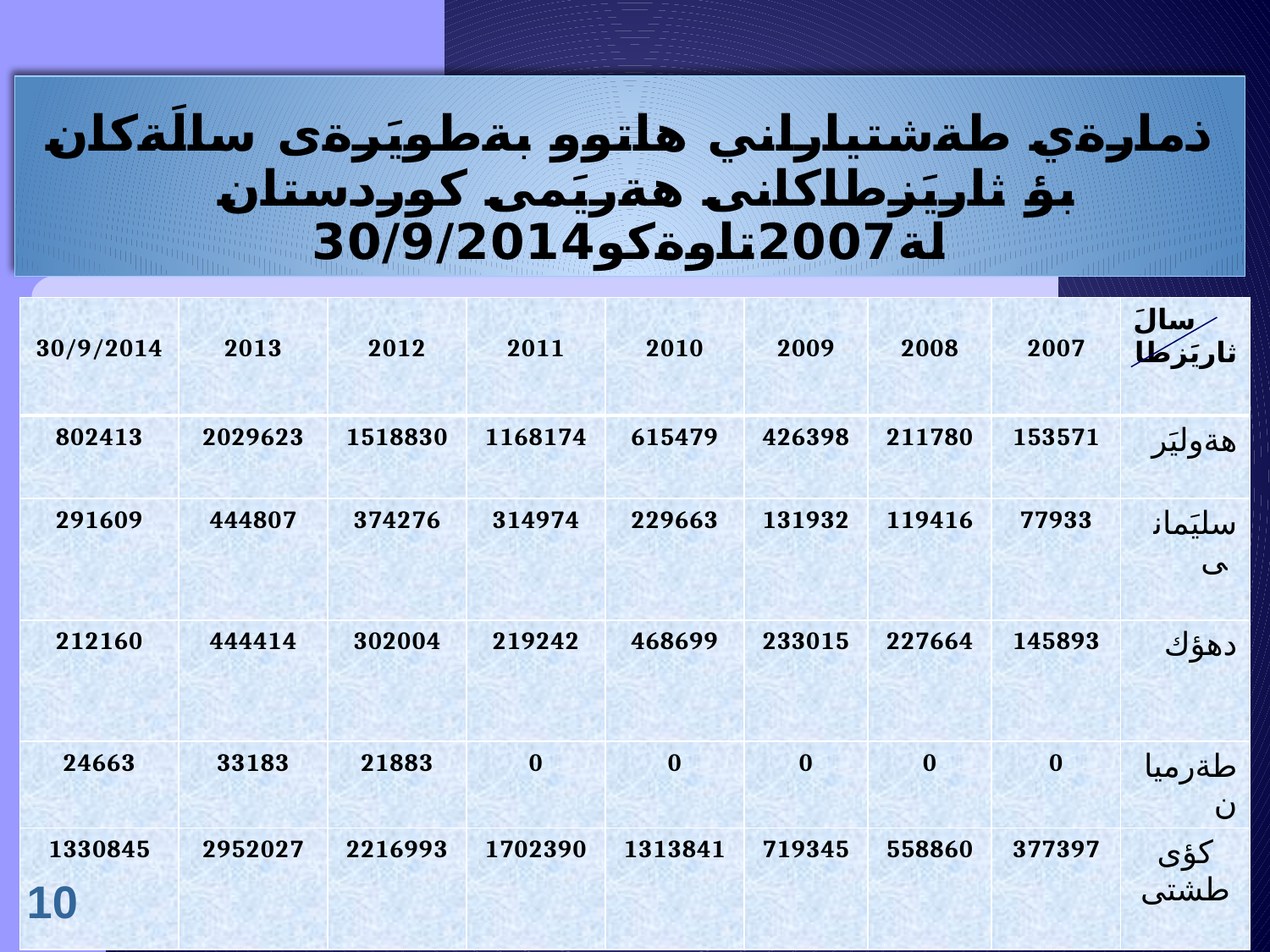

# ذمارةي طةشتياراني هاتوو بةطويَرةى سالَةكان بؤ ثاريَزطاكانى هةريَمى كوردستان لة2007تاوةكو30/9/2014
| 30/9/2014 | 2013 | 2012 | 2011 | 2010 | 2009 | 2008 | 2007 | سالَ ثاريَزطا |
| --- | --- | --- | --- | --- | --- | --- | --- | --- |
| 802413 | 2029623 | 1518830 | 1168174 | 615479 | 426398 | 211780 | 153571 | هةوليَر |
| 291609 | 444807 | 374276 | 314974 | 229663 | 131932 | 119416 | 77933 | سليَمانى |
| 212160 | 444414 | 302004 | 219242 | 468699 | 233015 | 227664 | 145893 | دهؤك |
| 24663 | 33183 | 21883 | 0 | 0 | 0 | 0 | 0 | طةرميان |
| 1330845 | 2952027 | 2216993 | 1702390 | 1313841 | 719345 | 558860 | 377397 | كؤى طشتى |
10